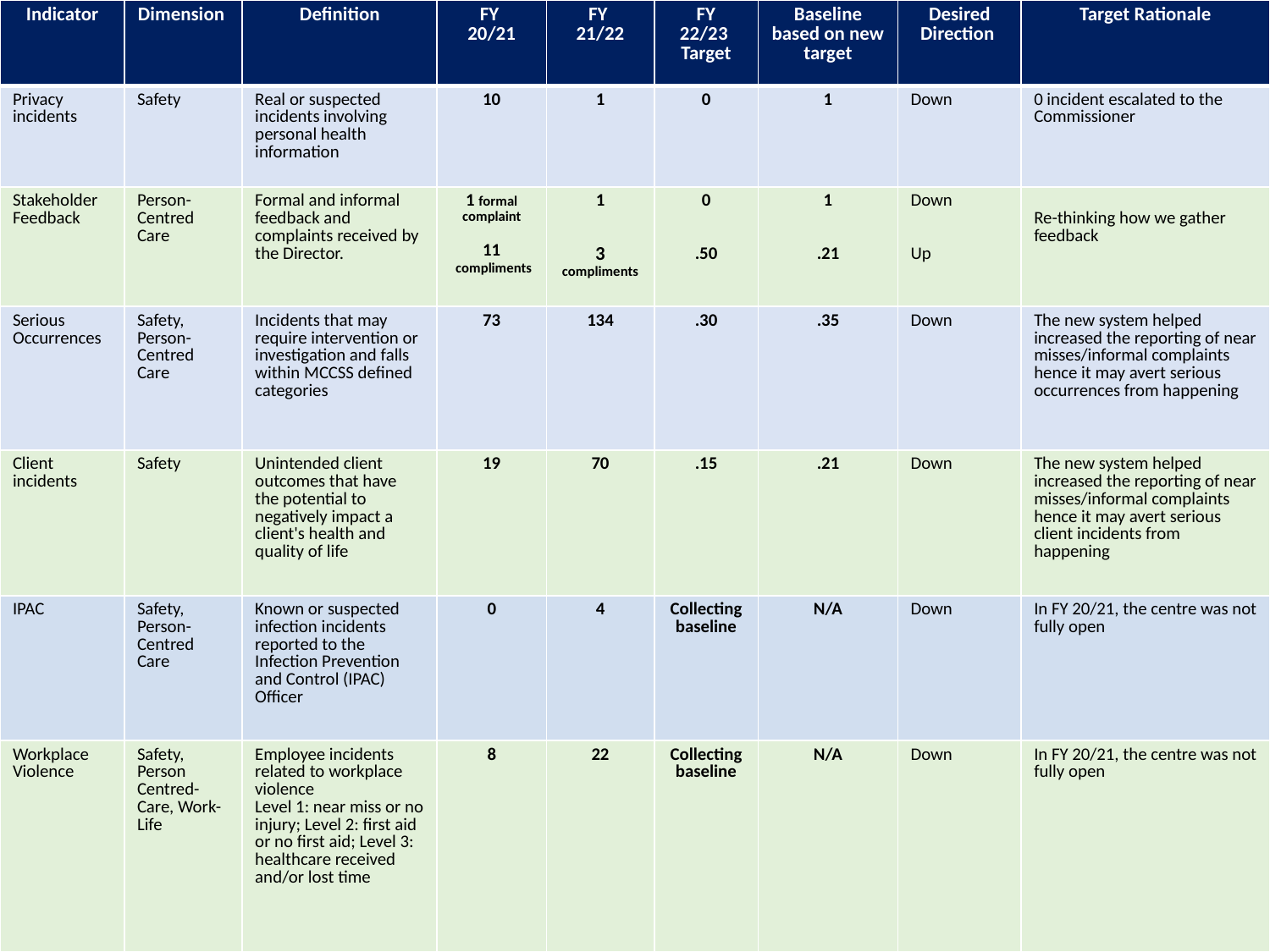

| Indicator | Dimension | Definition | FY 20/21 | FY 21/22 | FY 22/23 Target | Baseline based on new target | Desired Direction | Target Rationale |
| --- | --- | --- | --- | --- | --- | --- | --- | --- |
| Privacy incidents | Safety | Real or suspected incidents involving personal health information | 10 | 1 | 0 | 1 | Down | 0 incident escalated to the Commissioner |
| Stakeholder Feedback | Person-Centred Care | Formal and informal feedback and complaints received by the Director. | 1 formal complaint 11 compliments | 1 3 compliments | 0 .50 | 1 .21 | Down Up | Re-thinking how we gather feedback |
| Serious Occurrences | Safety, Person-Centred Care | Incidents that may require intervention or investigation and falls within MCCSS defined categories | 73 | 134 | .30 | .35 | Down | The new system helped increased the reporting of near misses/informal complaints hence it may avert serious occurrences from happening |
| Client incidents | Safety | Unintended client outcomes that have the potential to negatively impact a client's health and quality of life | 19 | 70 | .15 | .21 | Down | The new system helped increased the reporting of near misses/informal complaints hence it may avert serious client incidents from happening |
| IPAC | Safety, Person-Centred Care | Known or suspected infection incidents reported to the Infection Prevention and Control (IPAC) Officer | 0 | 4 | Collecting baseline | N/A | Down | In FY 20/21, the centre was not fully open |
| Workplace Violence | Safety, Person Centred-Care, Work-Life | Employee incidents related to workplace violence Level 1: near miss or no injury; Level 2: first aid or no first aid; Level 3: healthcare received and/or lost time | 8 | 22 | Collecting baseline | N/A | Down | In FY 20/21, the centre was not fully open |